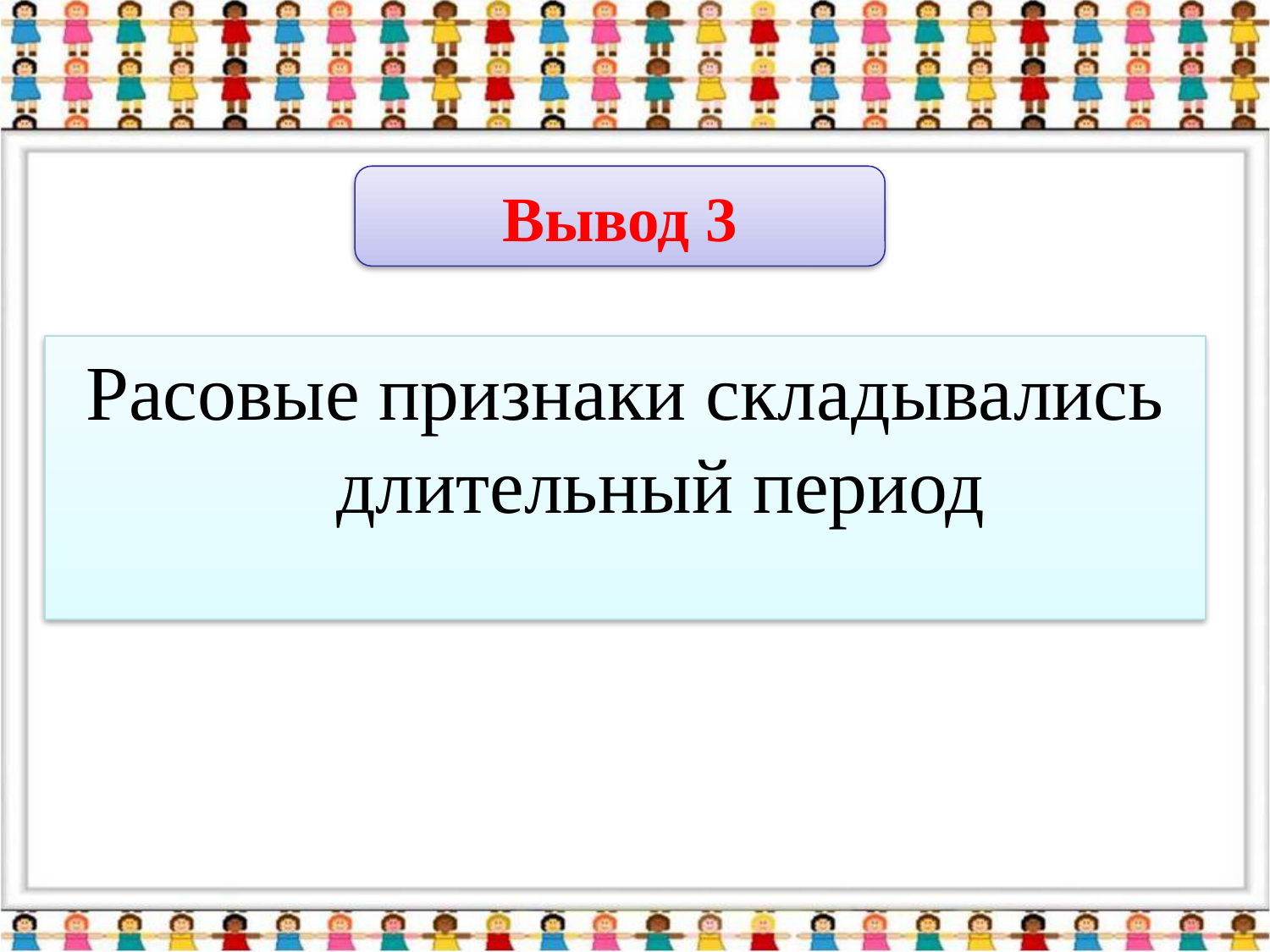

Вывод 3
Расовые признаки складывались длительный период